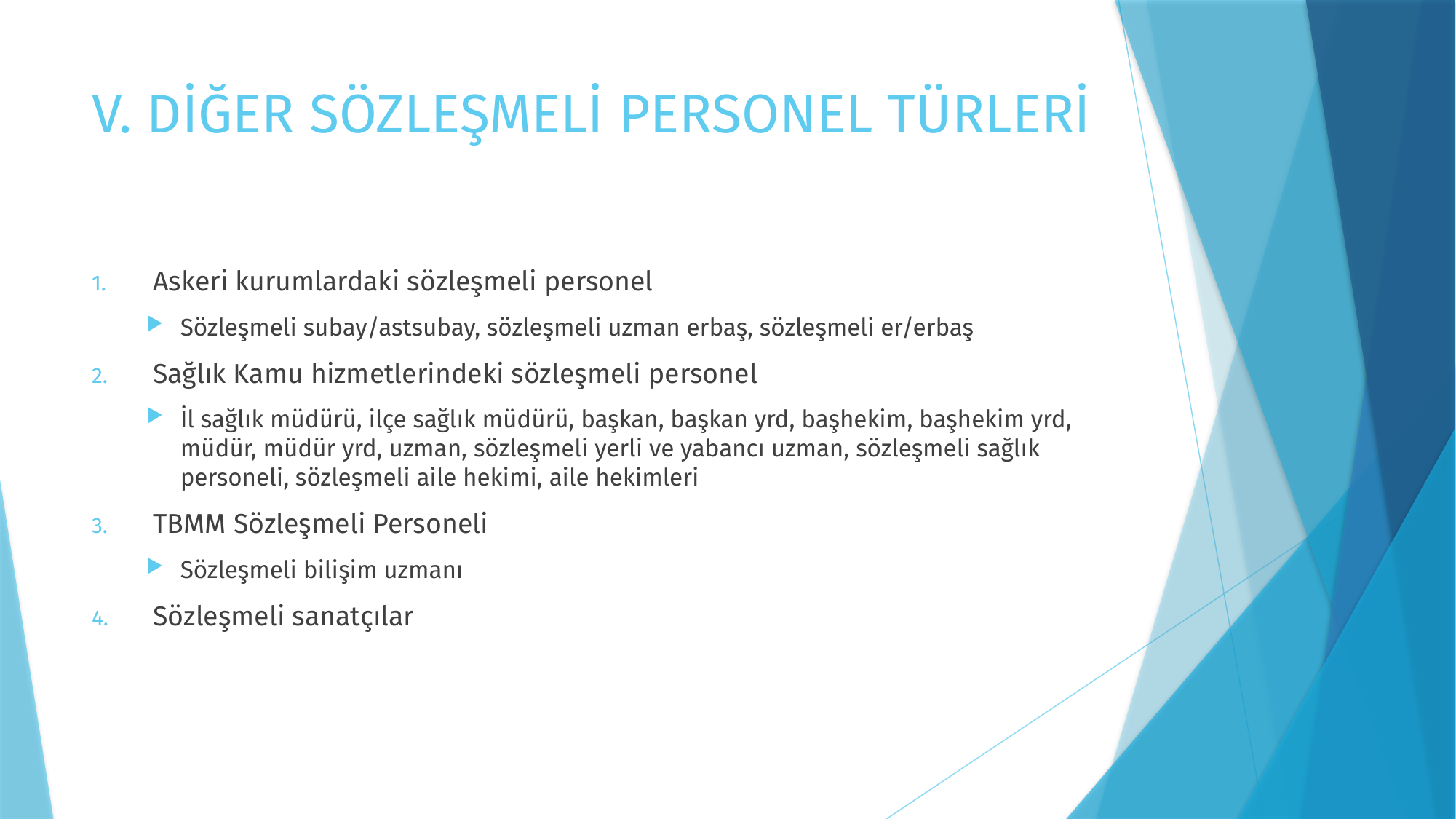

# V. DİĞER SÖZLEŞMELİ PERSONEL TÜRLERİ
Askeri kurumlardaki sözleşmeli personel
Sözleşmeli subay/astsubay, sözleşmeli uzman erbaş, sözleşmeli er/erbaş
Sağlık Kamu hizmetlerindeki sözleşmeli personel
İl sağlık müdürü, ilçe sağlık müdürü, başkan, başkan yrd, başhekim, başhekim yrd, müdür, müdür yrd, uzman, sözleşmeli yerli ve yabancı uzman, sözleşmeli sağlık personeli, sözleşmeli aile hekimi, aile hekimleri
TBMM Sözleşmeli Personeli
Sözleşmeli bilişim uzmanı
Sözleşmeli sanatçılar